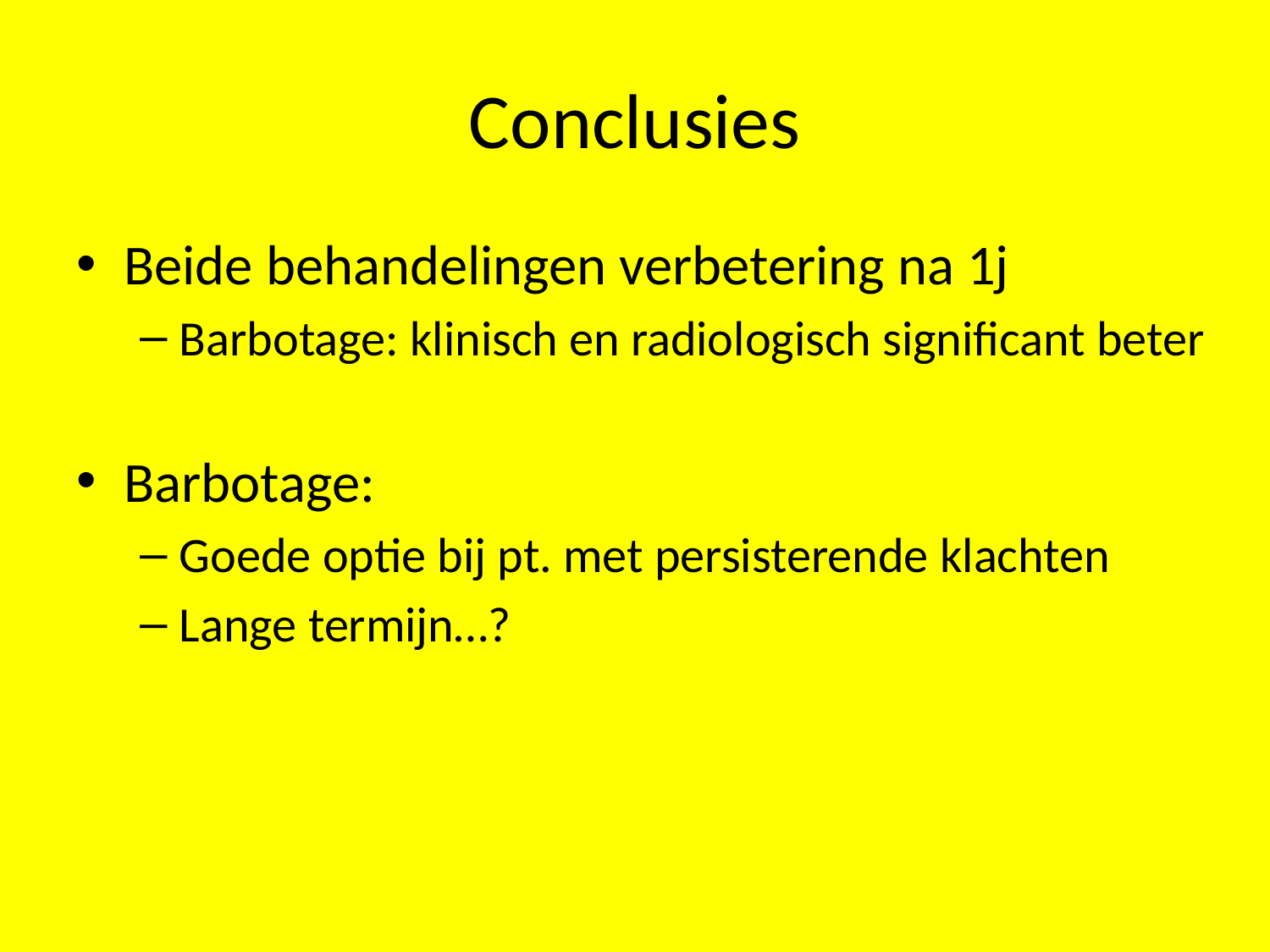

# Conclusies
Beide behandelingen verbetering na 1j
Barbotage: klinisch en radiologisch significant beter

Barbotage:
Goede optie bij pt. met persisterende klachten
Lange termijn…?